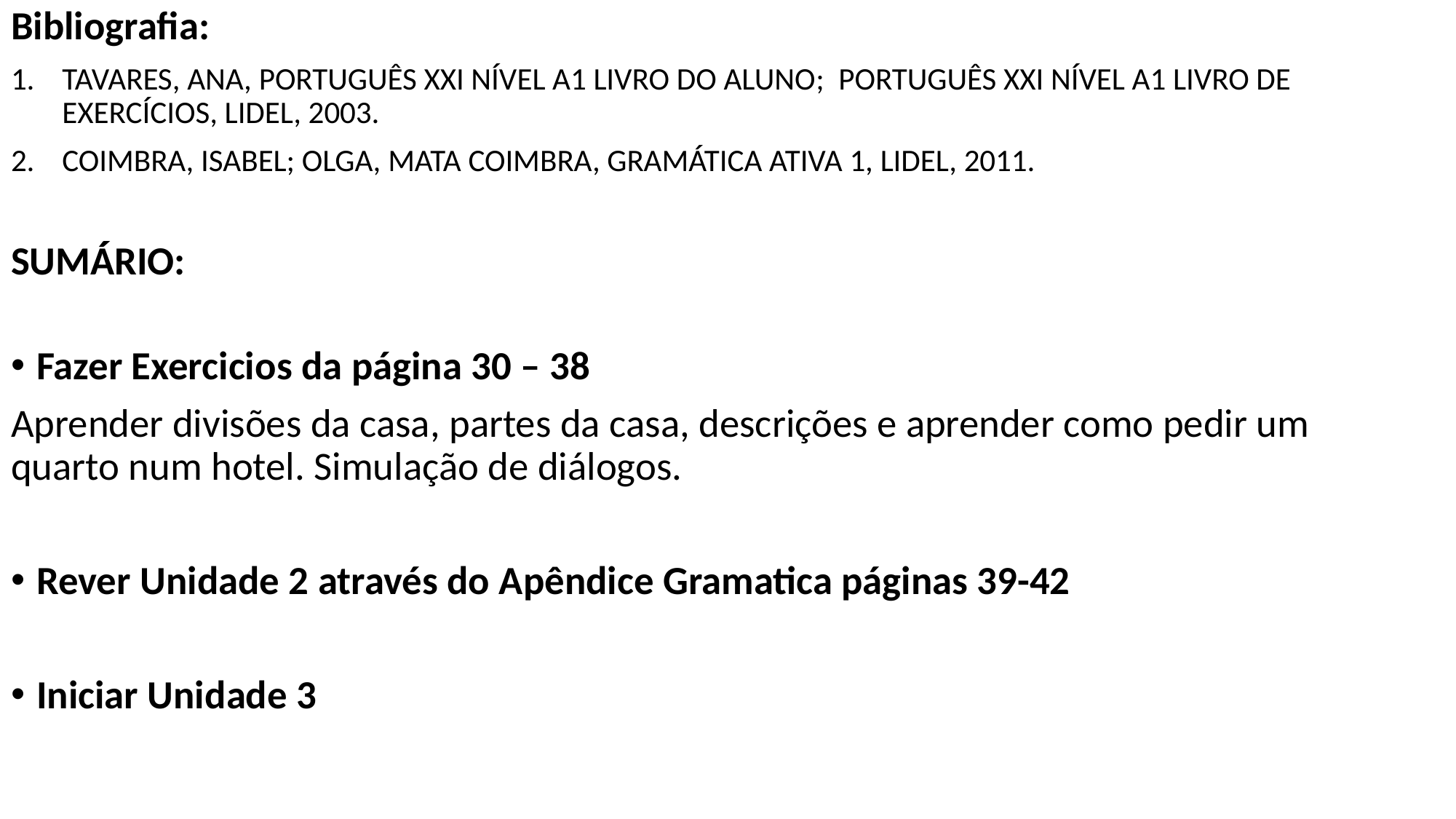

Bibliografia:
TAVARES, ANA, PORTUGUÊS XXI NÍVEL A1 LIVRO DO ALUNO;  PORTUGUÊS XXI NÍVEL A1 LIVRO DE EXERCÍCIOS, LIDEL, 2003.
COIMBRA, ISABEL; OLGA, MATA COIMBRA, GRAMÁTICA ATIVA 1, LIDEL, 2011.

SUMÁRIO:

Fazer Exercicios da página 30 – 38
Aprender divisões da casa, partes da casa, descrições e aprender como pedir um quarto num hotel. Simulação de diálogos.

Rever Unidade 2 através do Apêndice Gramatica páginas 39-42

Iniciar Unidade 3